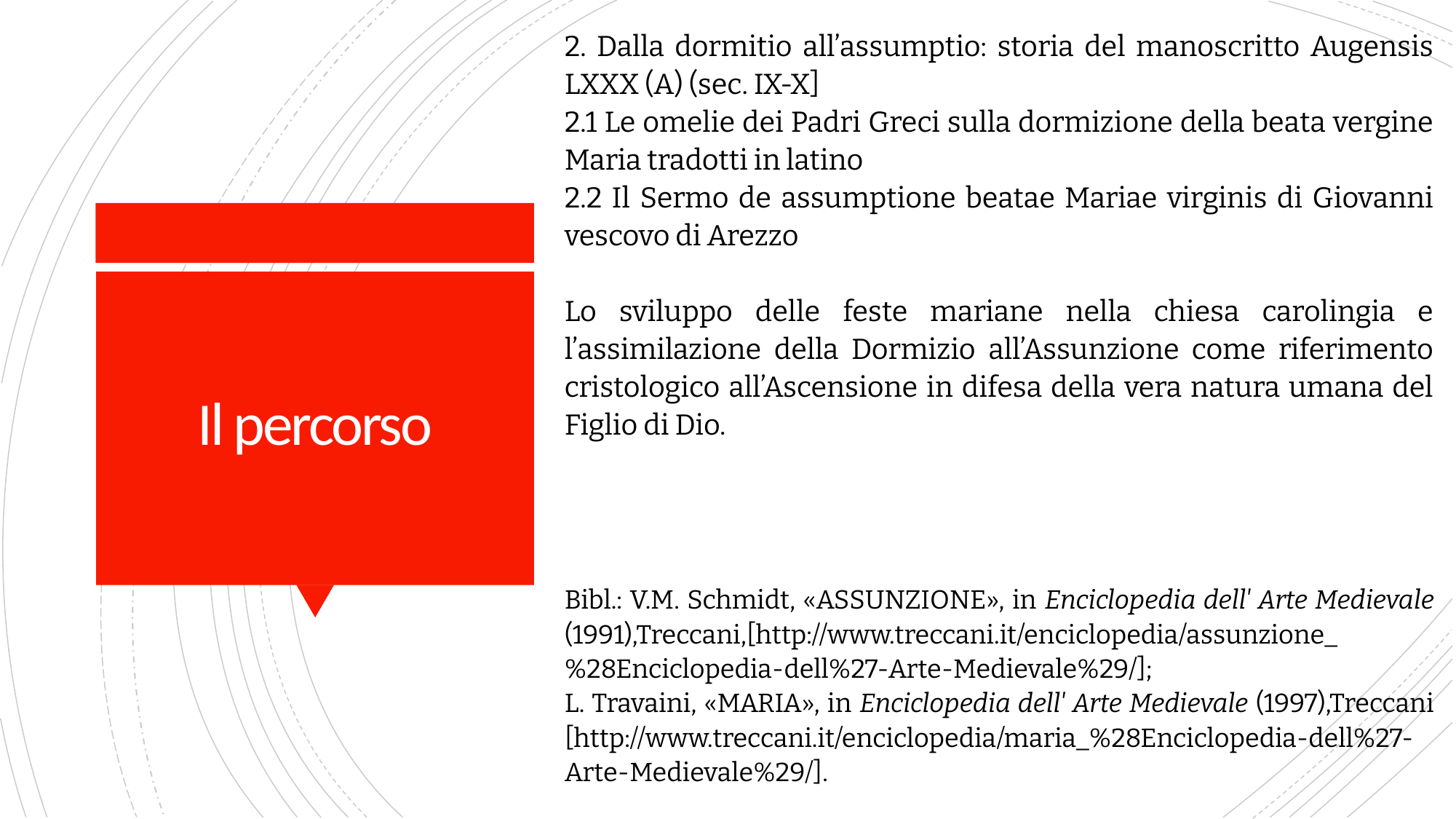

2. Dalla dormitio all’assumptio: storia del manoscritto Augensis LXXX (A) (sec. IX-X]
2.1 Le omelie dei Padri Greci sulla dormizione della beata vergine Maria tradotti in latino
2.2 Il Sermo de assumptione beatae Mariae virginis di Giovanni vescovo di Arezzo

Lo sviluppo delle feste mariane nella chiesa carolingia e l’assimilazione della Dormizio all’Assunzione come riferimento cristologico all’Ascensione in difesa della vera natura umana del Figlio di Dio.

# Il percorso
Bibl.: V.M. Schmidt, «ASSUNZIONE», in Enciclopedia dell' Arte Medievale (1991),Treccani,[http://www.treccani.it/enciclopedia/assunzione_%28Enciclopedia-dell%27-Arte-Medievale%29/];
L. Travaini, «MARIA», in Enciclopedia dell' Arte Medievale (1997),Treccani [http://www.treccani.it/enciclopedia/maria_%28Enciclopedia-dell%27-Arte-Medievale%29/].